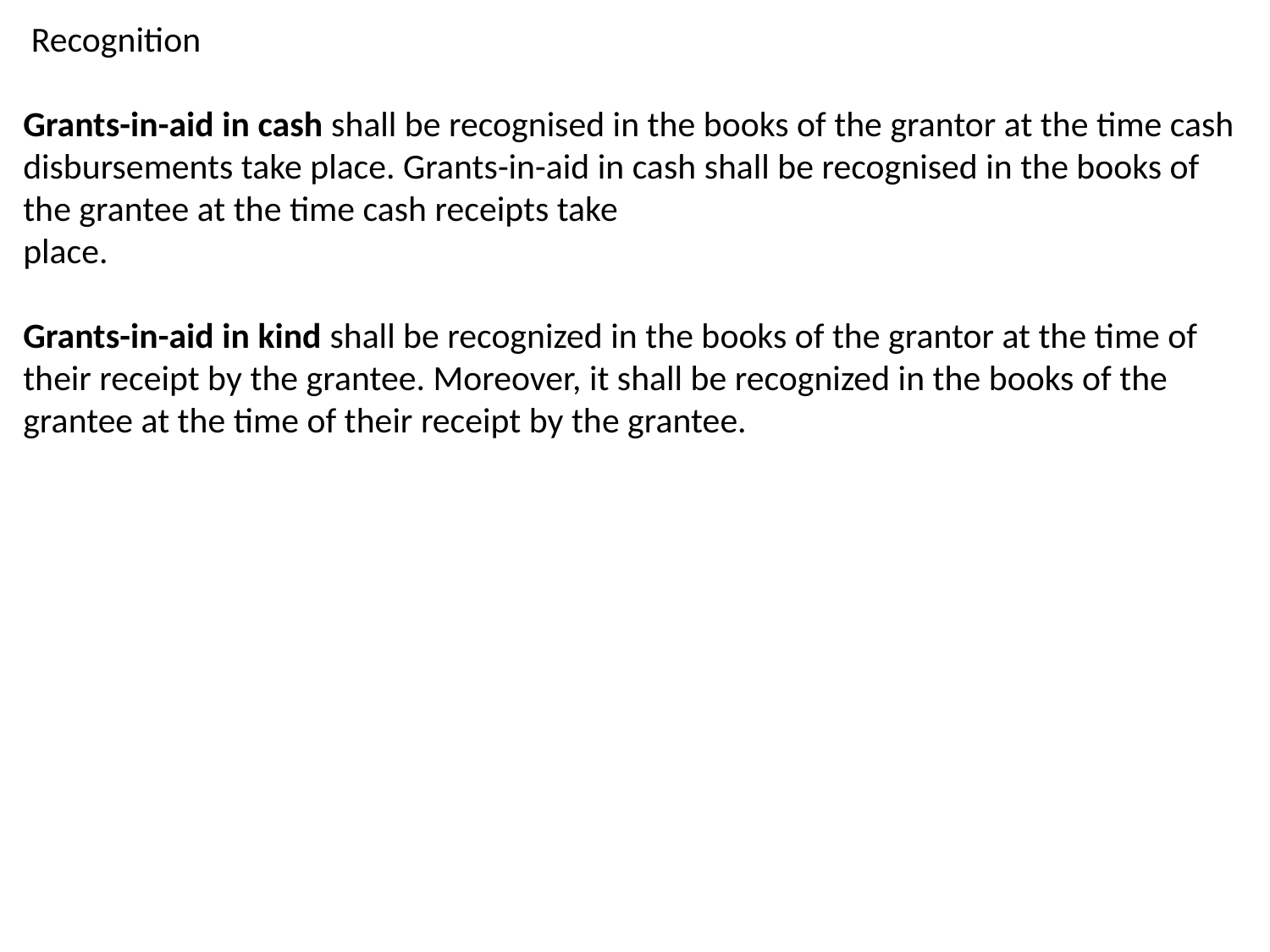

Recognition

Grants-in-aid in cash shall be recognised in the books of the grantor at the time cash disbursements take place. Grants-in-aid in cash shall be recognised in the books of the grantee at the time cash receipts take
place.

Grants-in-aid in kind shall be recognized in the books of the grantor at the time of their receipt by the grantee. Moreover, it shall be recognized in the books of the grantee at the time of their receipt by the grantee.